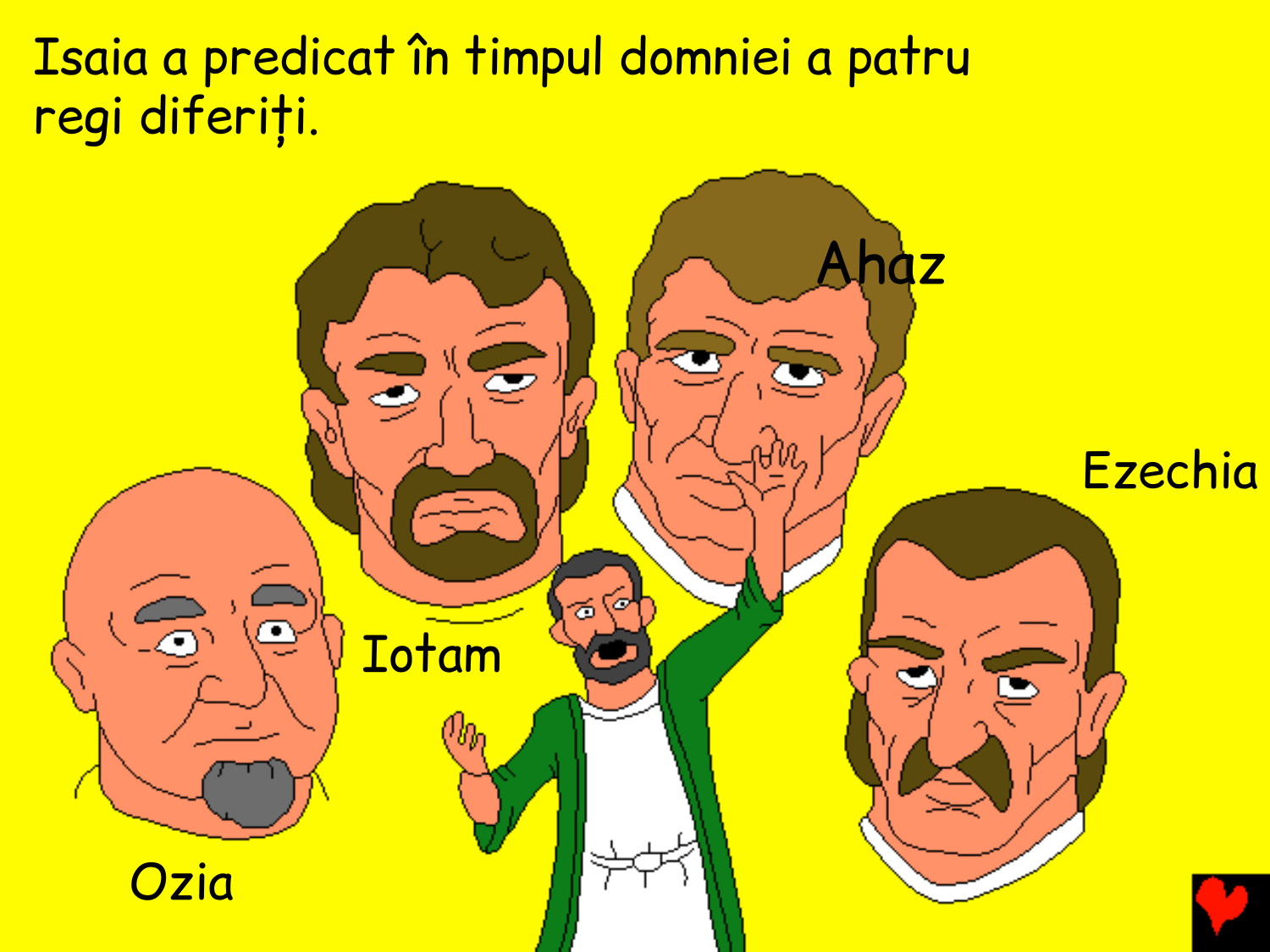

Isaia a predicat în timpul domniei a patru regi diferiți.

                                          Ahaz

Ezechia

Iotam
Ozia